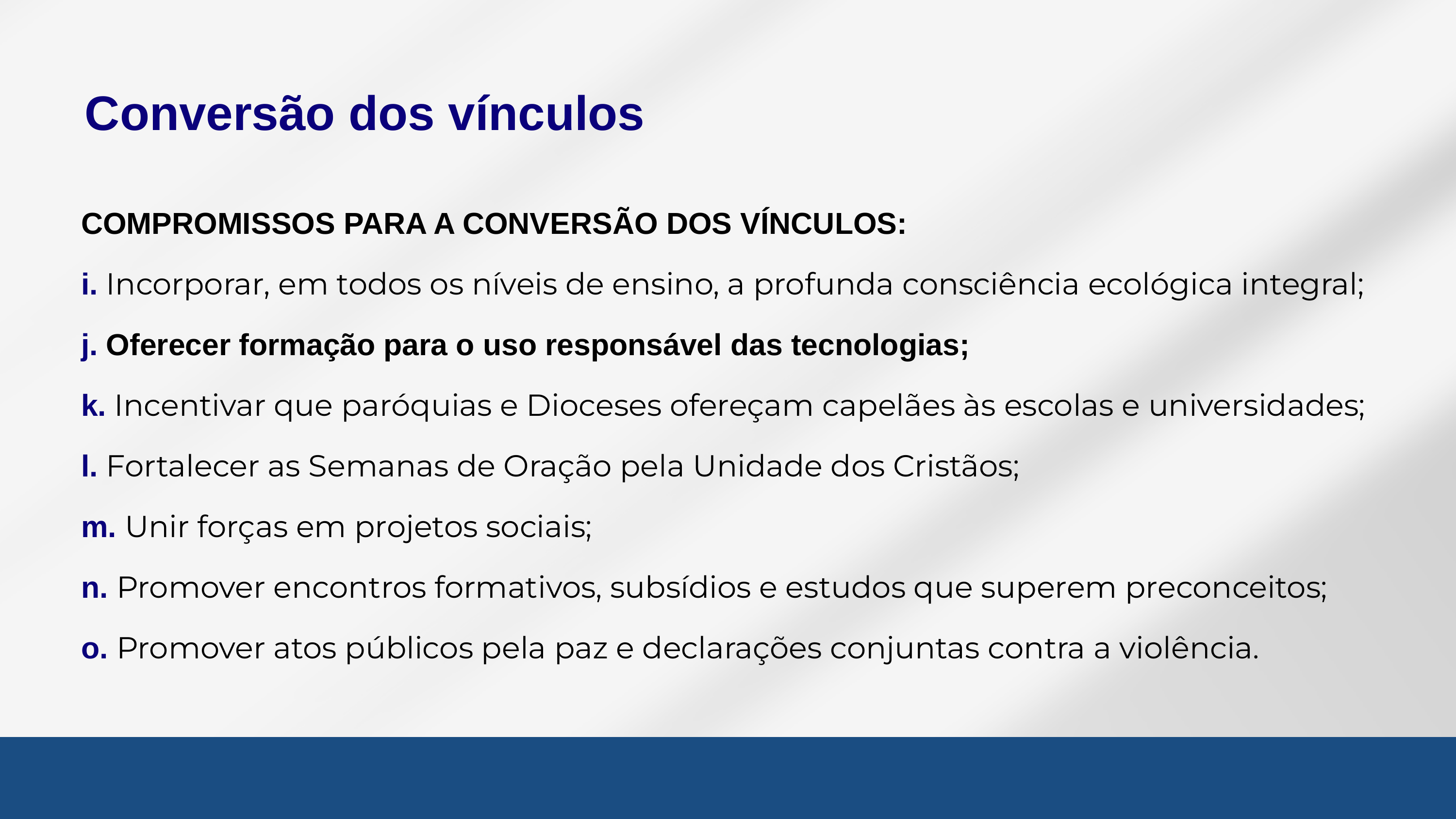

Conversão dos vínculos
COMPROMISSOS PARA A CONVERSÃO DOS VÍNCULOS:
i. Incorporar, em todos os níveis de ensino, a profunda consciência ecológica integral;
j. Oferecer formação para o uso responsável das tecnologias;
k. Incentivar que paróquias e Dioceses ofereçam capelães às escolas e universidades;
l. Fortalecer as Semanas de Oração pela Unidade dos Cristãos;
m. Unir forças em projetos sociais;
n. Promover encontros formativos, subsídios e estudos que superem preconceitos;
o. Promover atos públicos pela paz e declarações conjuntas contra a violência.